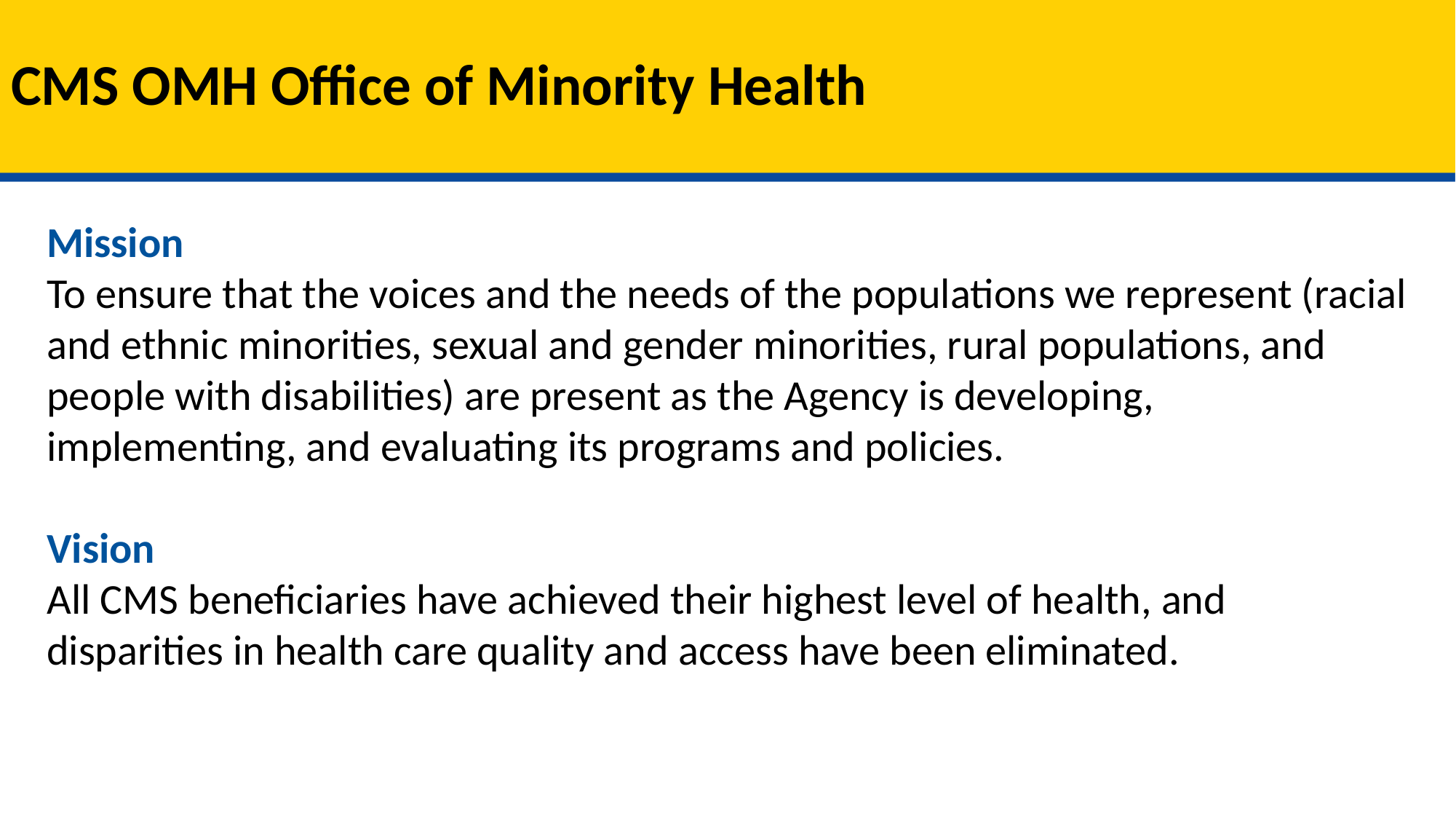

# CMS OMH Office of Minority Health
Mission
To ensure that the voices and the needs of the populations we represent (racial and ethnic minorities, sexual and gender minorities, rural populations, and people with disabilities) are present as the Agency is developing, implementing, and evaluating its programs and policies.

Vision
All CMS beneficiaries have achieved their highest level of health, and disparities in health care quality and access have been eliminated.